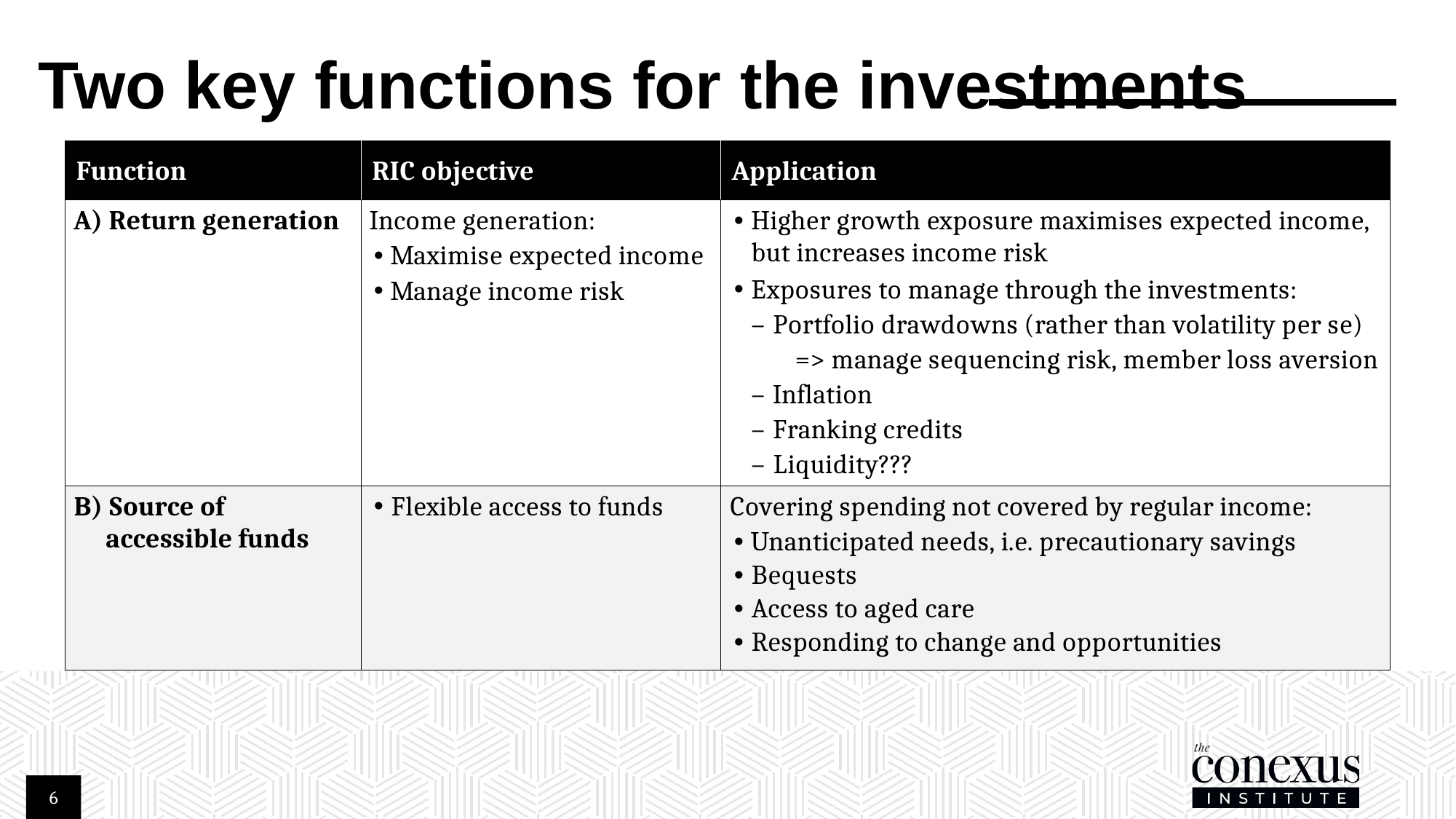

# Two key functions for the investments
| Function | RIC objective | Application |
| --- | --- | --- |
| A) Return generation | Income generation: Maximise expected income Manage income risk | Higher growth exposure maximises expected income, but increases income risk Exposures to manage through the investments: Portfolio drawdowns (rather than volatility per se) => manage sequencing risk, member loss aversion Inflation Franking credits Liquidity??? |
| B) Source of accessible funds | Flexible access to funds | Covering spending not covered by regular income: Unanticipated needs, i.e. precautionary savings Bequests Access to aged care Responding to change and opportunities |
6